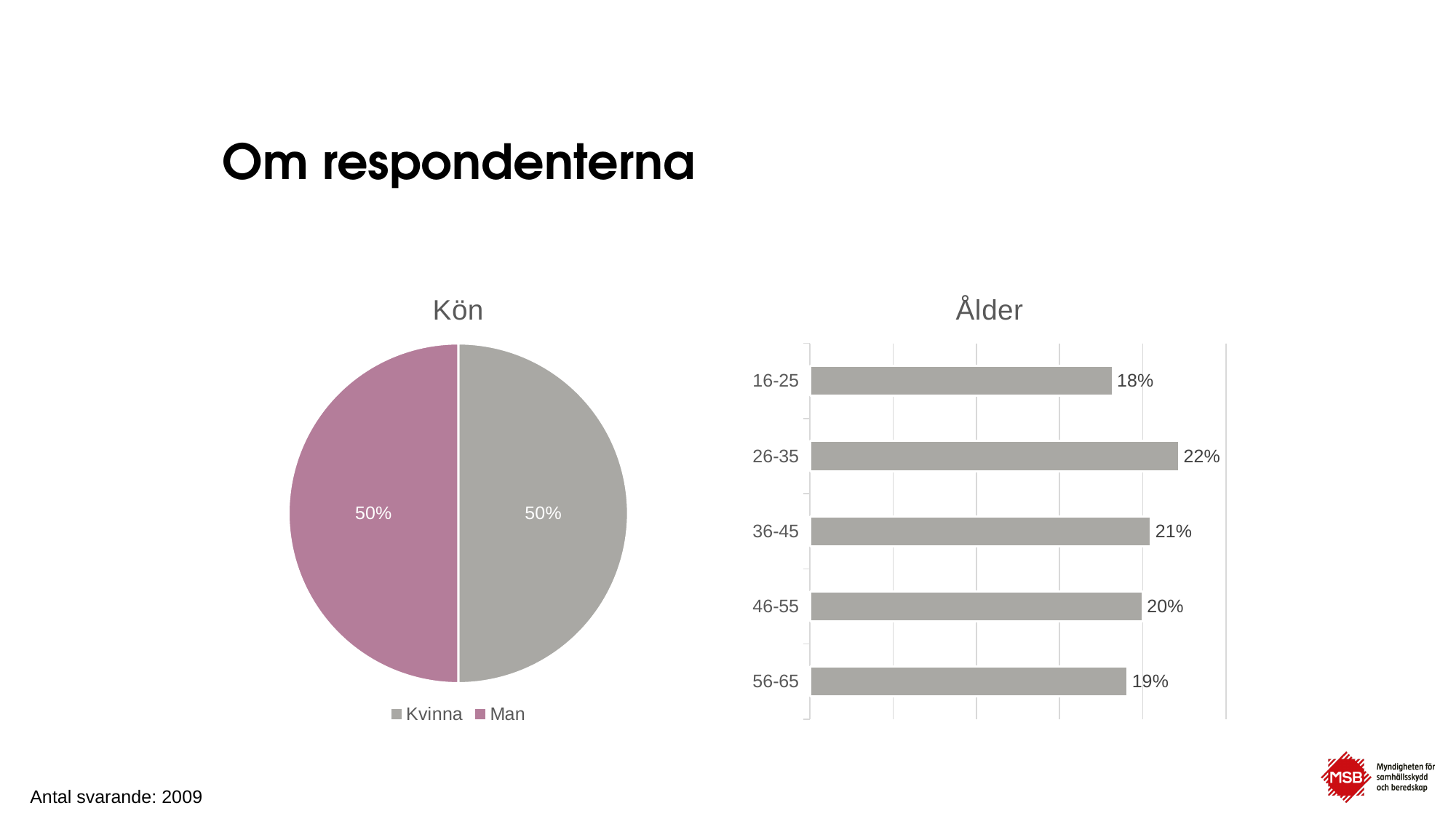

# Om respondenterna

### Chart: Kön

| Category | Försäljning |
|---|---|
| Kvinna | 0.5 |
| Man | 0.5 |

### Chart:

| Category | Ålder |
|---|---|
| 56-65 | 0.191 |
| 46-55 | 0.2 |
| 36-45 | 0.205 |
| 26-35 | 0.222 |
| 16-25 | 0.182 |
Antal svarande: 2009